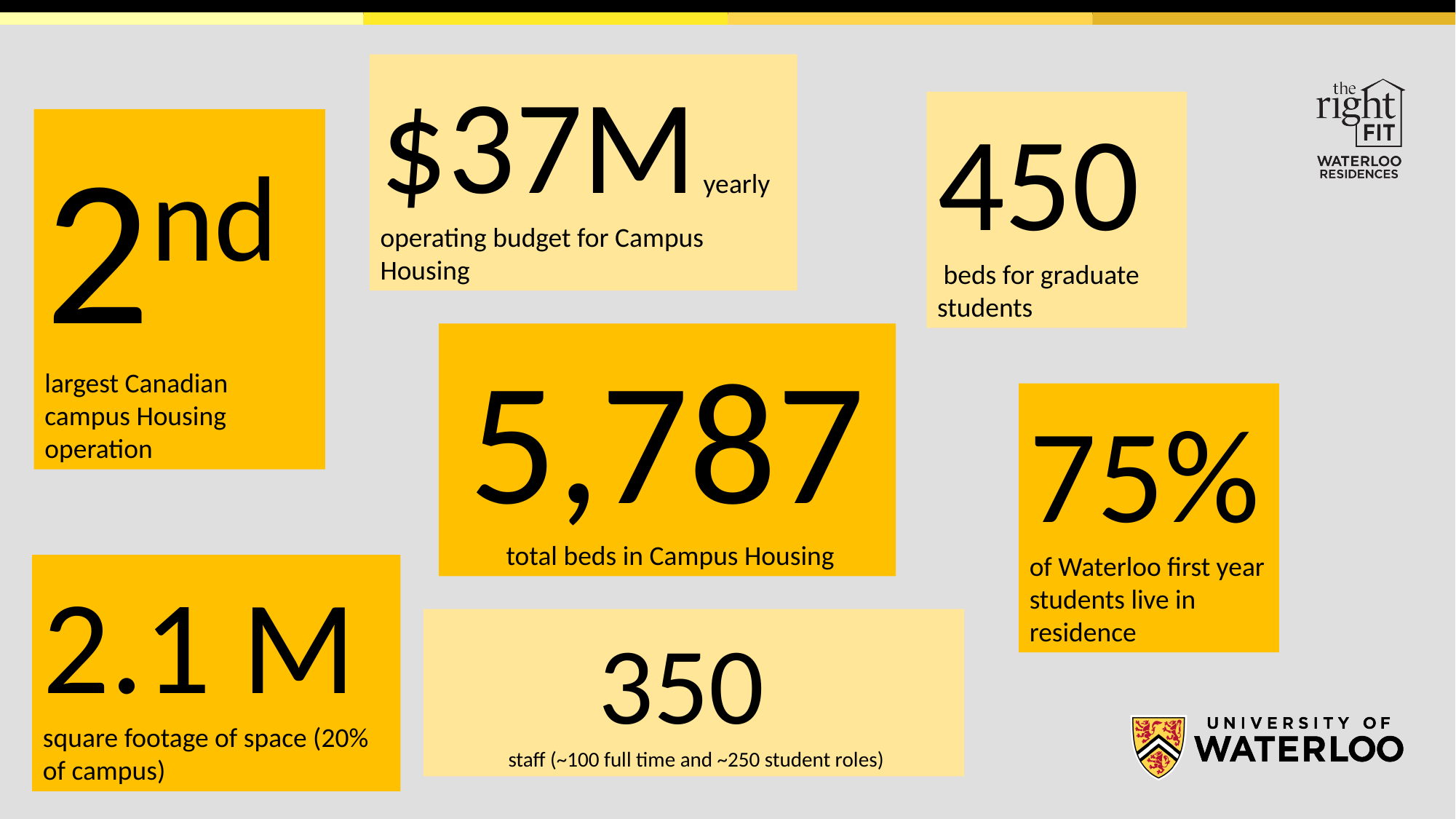

$37M yearly operating budget for Campus Housing
450
 beds for graduate students
2nd largest Canadian campus Housing operation
5,787
 total beds in Campus Housing
75% of Waterloo first year students live in residence
2.1 M square footage of space (20% of campus)
350
 staff (~100 full time and ~250 student roles)